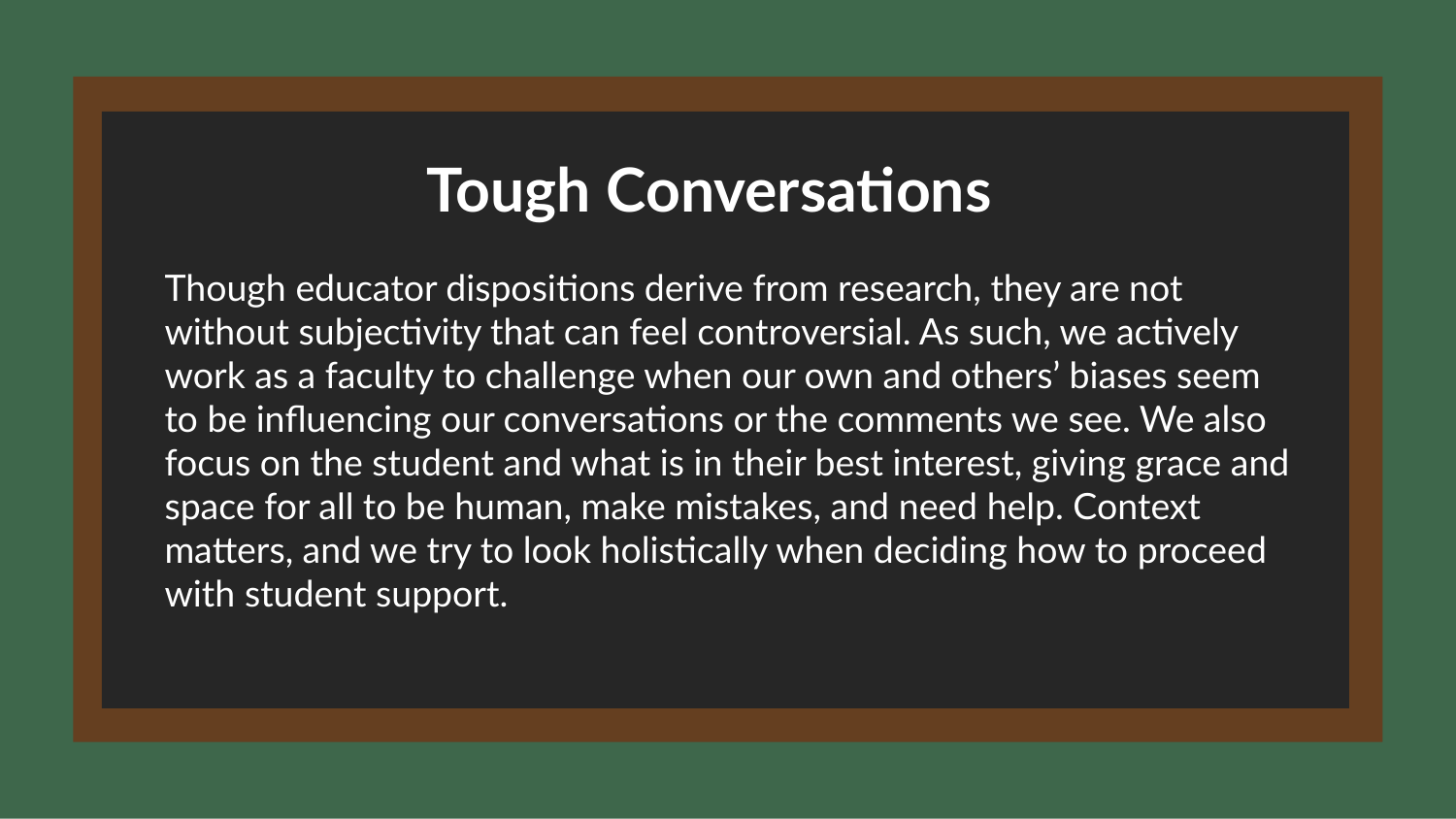

Tough Conversations
Though educator dispositions derive from research, they are not without subjectivity that can feel controversial. As such, we actively work as a faculty to challenge when our own and others’ biases seem to be influencing our conversations or the comments we see. We also focus on the student and what is in their best interest, giving grace and space for all to be human, make mistakes, and need help. Context matters, and we try to look holistically when deciding how to proceed with student support.